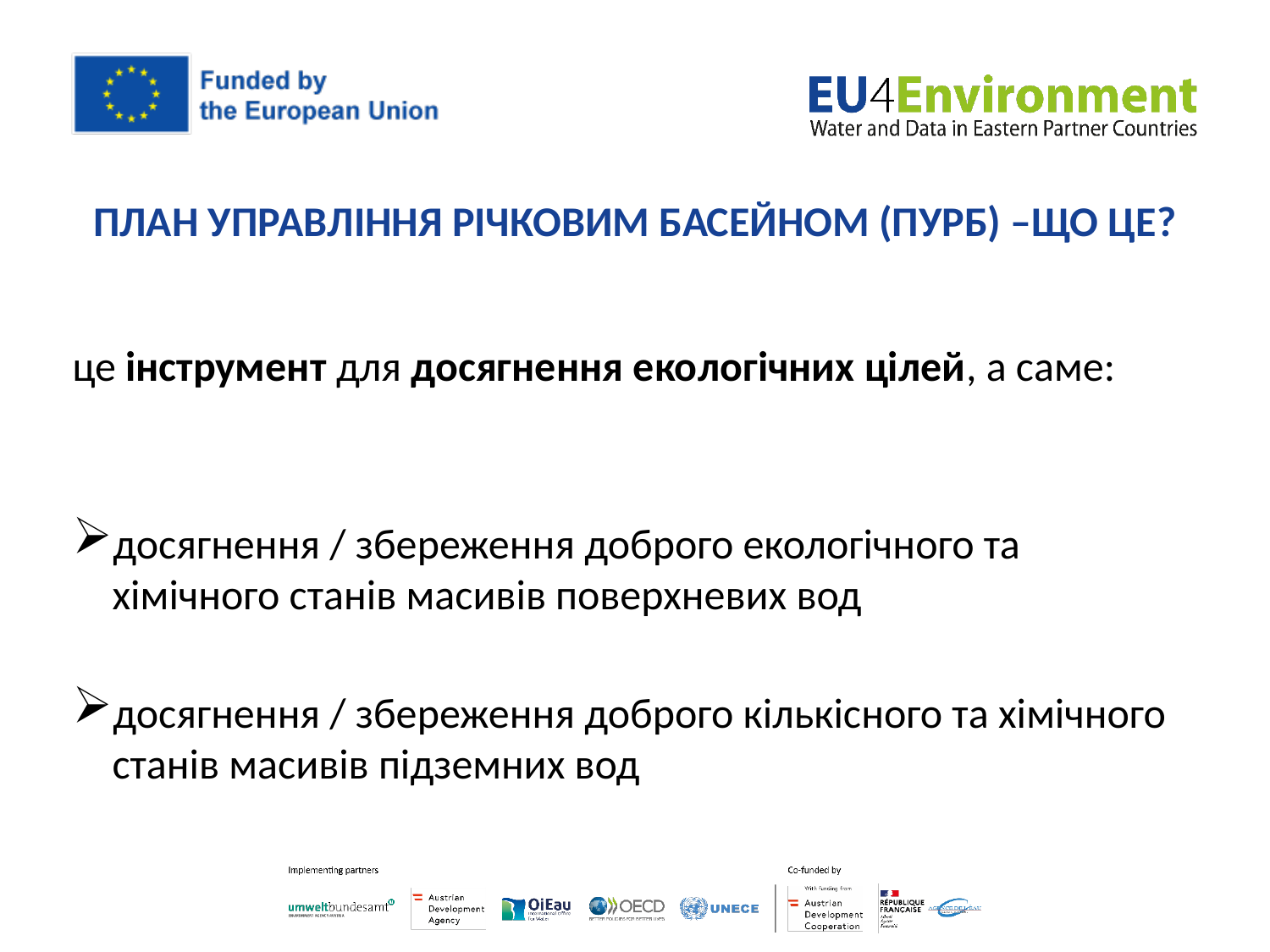

# ПЛАН УПРАВЛІННЯ РІЧКОВИМ БАСЕЙНОМ (ПУРБ) –ЩО ЦЕ?

це інструмент для досягнення екологічних цілей, а саме:

досягнення / збереження доброго екологічного та хімічного станів масивів поверхневих вод

досягнення / збереження доброго кількісного та хімічного станів масивів підземних вод